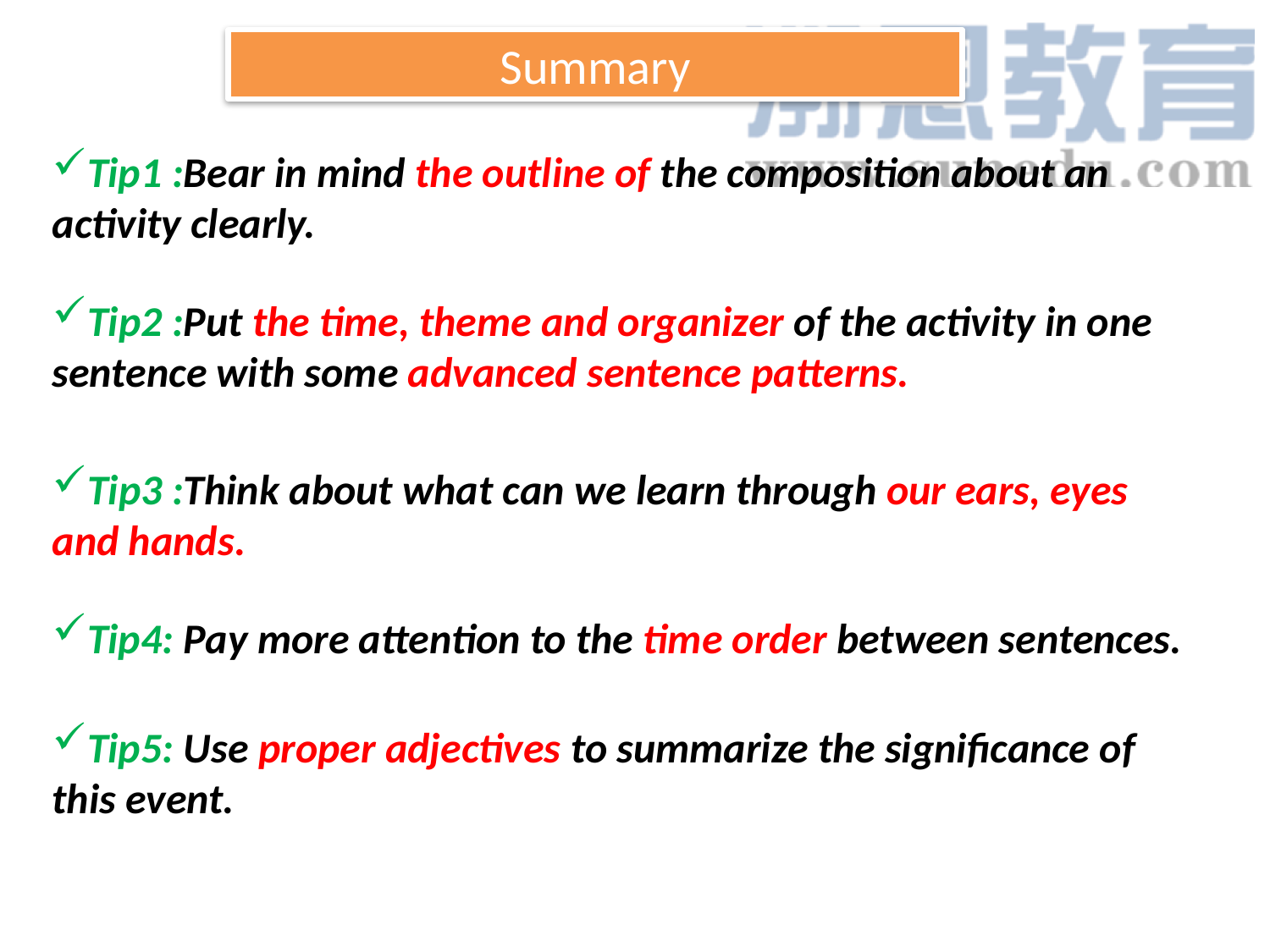

Summary
Tip1 :Bear in mind the outline of the composition about an activity clearly.
Tip2 :Put the time, theme and organizer of the activity in one sentence with some advanced sentence patterns.
Tip3 :Think about what can we learn through our ears, eyes and hands.
Tip4: Pay more attention to the time order between sentences.
Tip5: Use proper adjectives to summarize the significance of
this event.